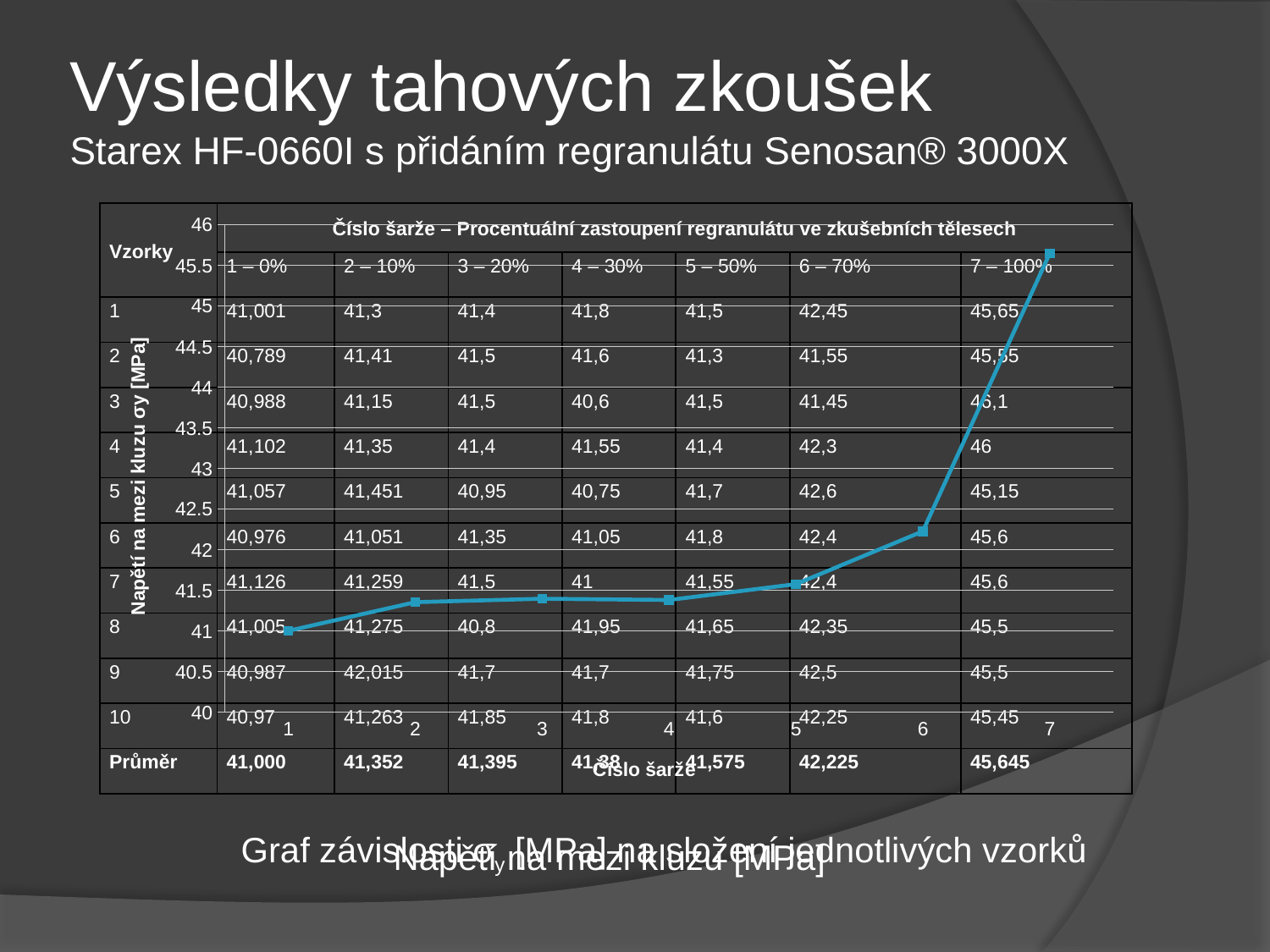

# Výsledky tahových zkoušek Starex HF-0660I s přidáním regranulátu Senosan® 3000X

### Chart

| Category |  |
|---|---|
| Vzorky | Číslo šarže – Procentuální zastoupení regranulátu ve zkušebních tělesech |  |  |  |  |  |  |
| --- | --- | --- | --- | --- | --- | --- | --- |
|  | 1 – 0% | 2 – 10% | 3 – 20% | 4 – 30% | 5 – 50% | 6 – 70% | 7 – 100% |
| 1 | 41,001 | 41,3 | 41,4 | 41,8 | 41,5 | 42,45 | 45,65 |
| 2 | 40,789 | 41,41 | 41,5 | 41,6 | 41,3 | 41,55 | 45,55 |
| 3 | 40,988 | 41,15 | 41,5 | 40,6 | 41,5 | 41,45 | 46,1 |
| 4 | 41,102 | 41,35 | 41,4 | 41,55 | 41,4 | 42,3 | 46 |
| 5 | 41,057 | 41,451 | 40,95 | 40,75 | 41,7 | 42,6 | 45,15 |
| 6 | 40,976 | 41,051 | 41,35 | 41,05 | 41,8 | 42,4 | 45,6 |
| 7 | 41,126 | 41,259 | 41,5 | 41 | 41,55 | 42,4 | 45,6 |
| 8 | 41,005 | 41,275 | 40,8 | 41,95 | 41,65 | 42,35 | 45,5 |
| 9 | 40,987 | 42,015 | 41,7 | 41,7 | 41,75 | 42,5 | 45,5 |
| 10 | 40,97 | 41,263 | 41,85 | 41,8 | 41,6 | 42,25 | 45,45 |
| Průměr | 41,000 | 41,352 | 41,395 | 41,38 | 41,575 | 42,225 | 45,645 |
Graf závislosti σy [MPa] na složení jednotlivých vzorků
Napětí na mezi kluzu [MPa]